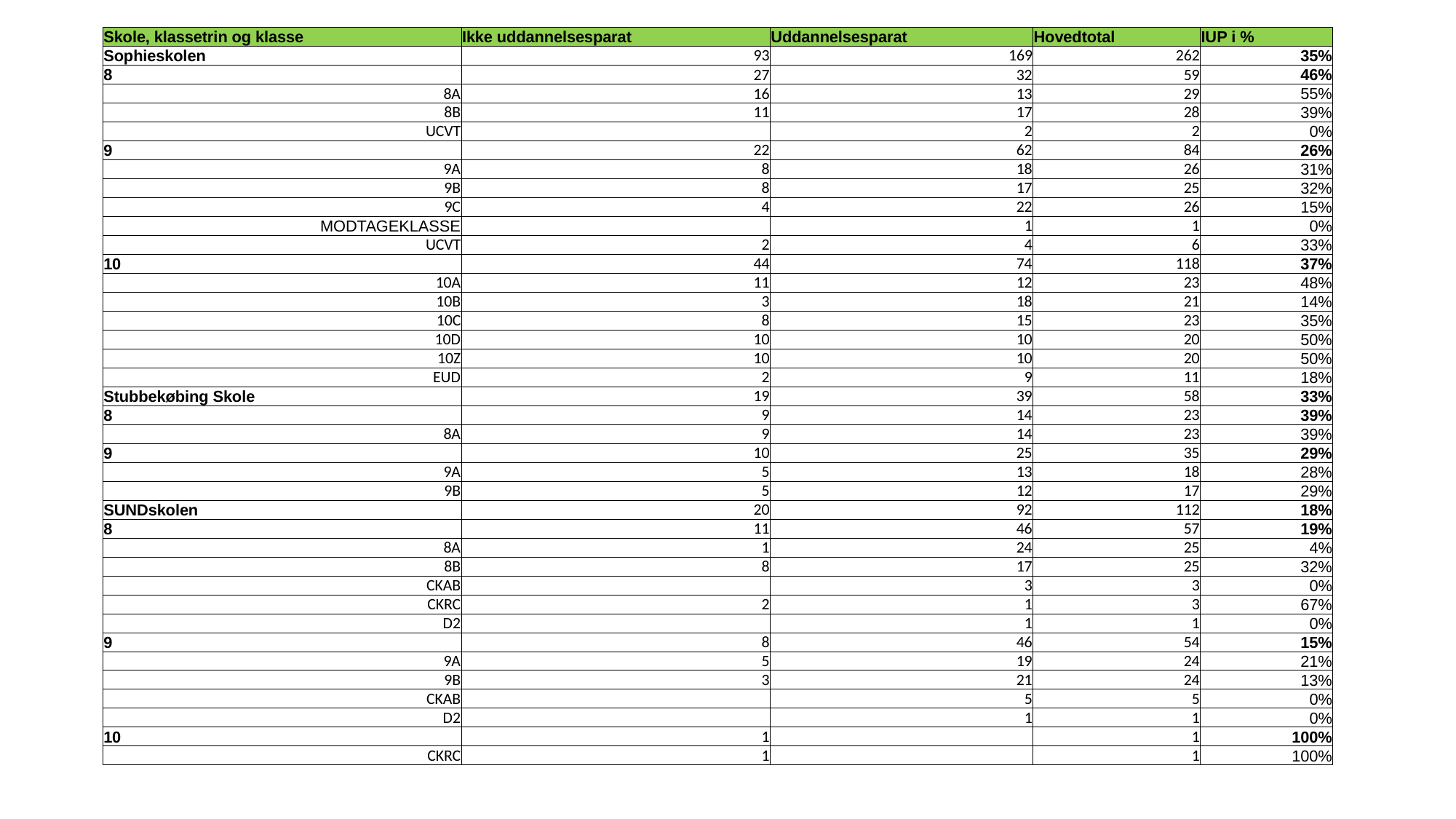

| Skole, klassetrin og klasse | Ikke uddannelsesparat | Uddannelsesparat | Hovedtotal | IUP i % |
| --- | --- | --- | --- | --- |
| Sophieskolen | 93 | 169 | 262 | 35% |
| 8 | 27 | 32 | 59 | 46% |
| 8A | 16 | 13 | 29 | 55% |
| 8B | 11 | 17 | 28 | 39% |
| UCVT |  | 2 | 2 | 0% |
| 9 | 22 | 62 | 84 | 26% |
| 9A | 8 | 18 | 26 | 31% |
| 9B | 8 | 17 | 25 | 32% |
| 9C | 4 | 22 | 26 | 15% |
| MODTAGEKLASSE |  | 1 | 1 | 0% |
| UCVT | 2 | 4 | 6 | 33% |
| 10 | 44 | 74 | 118 | 37% |
| 10A | 11 | 12 | 23 | 48% |
| 10B | 3 | 18 | 21 | 14% |
| 10C | 8 | 15 | 23 | 35% |
| 10D | 10 | 10 | 20 | 50% |
| 10Z | 10 | 10 | 20 | 50% |
| EUD | 2 | 9 | 11 | 18% |
| Stubbekøbing Skole | 19 | 39 | 58 | 33% |
| 8 | 9 | 14 | 23 | 39% |
| 8A | 9 | 14 | 23 | 39% |
| 9 | 10 | 25 | 35 | 29% |
| 9A | 5 | 13 | 18 | 28% |
| 9B | 5 | 12 | 17 | 29% |
| SUNDskolen | 20 | 92 | 112 | 18% |
| 8 | 11 | 46 | 57 | 19% |
| 8A | 1 | 24 | 25 | 4% |
| 8B | 8 | 17 | 25 | 32% |
| CKAB |  | 3 | 3 | 0% |
| CKRC | 2 | 1 | 3 | 67% |
| D2 |  | 1 | 1 | 0% |
| 9 | 8 | 46 | 54 | 15% |
| 9A | 5 | 19 | 24 | 21% |
| 9B | 3 | 21 | 24 | 13% |
| CKAB |  | 5 | 5 | 0% |
| D2 |  | 1 | 1 | 0% |
| 10 | 1 |  | 1 | 100% |
| CKRC | 1 |  | 1 | 100% |